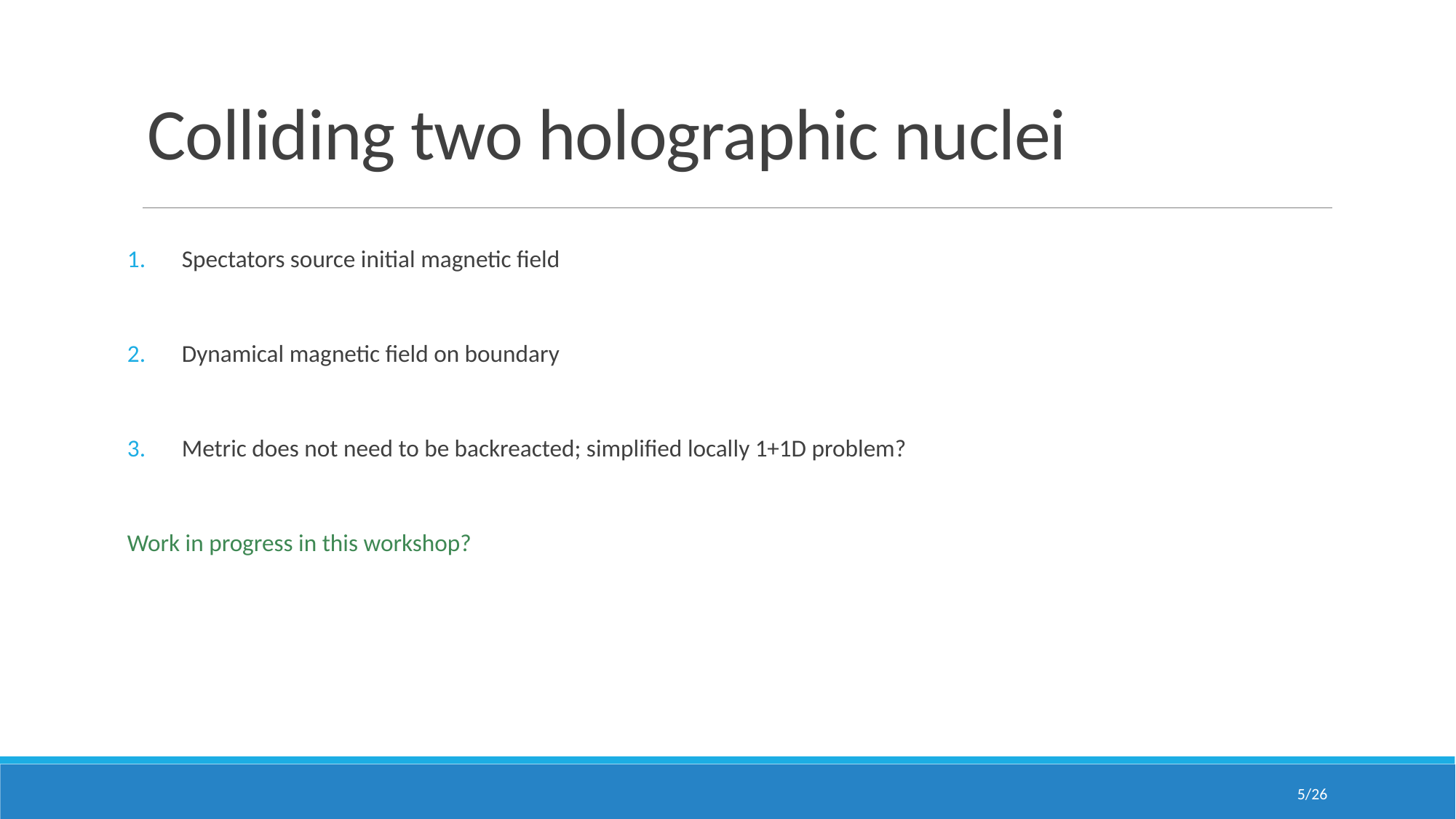

# Colliding two holographic nuclei
Spectators source initial magnetic field

Dynamical magnetic field on boundary

Metric does not need to be backreacted; simplified locally 1+1D problem?

Work in progress in this workshop?
5/26